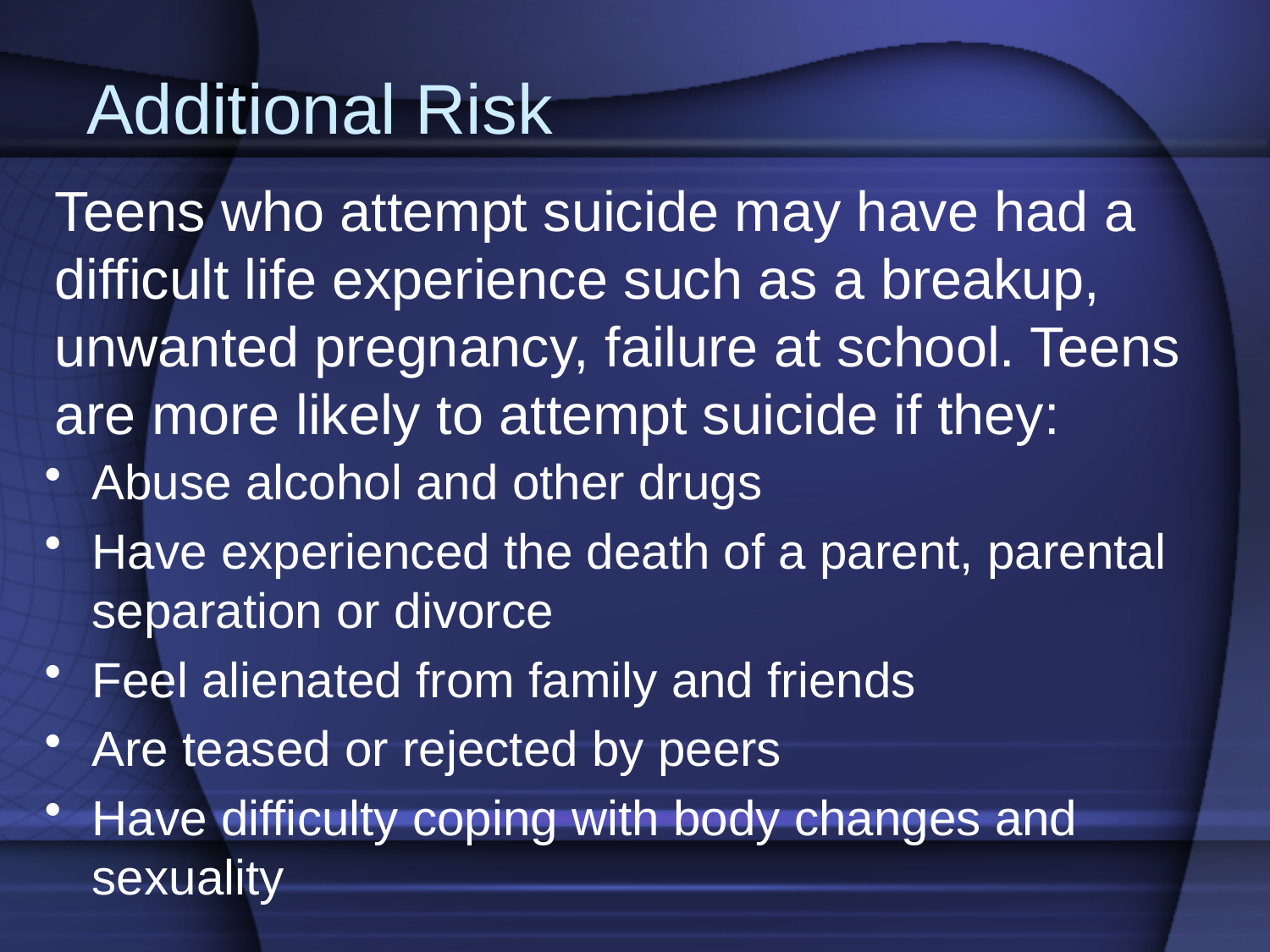

# Additional Risk
Teens who attempt suicide may have had a difficult life experience such as a breakup, unwanted pregnancy, failure at school. Teens are more likely to attempt suicide if they:

Abuse alcohol and other drugs
Have experienced the death of a parent, parental separation or divorce
Feel alienated from family and friends
Are teased or rejected by peers
Have difficulty coping with body changes and sexuality